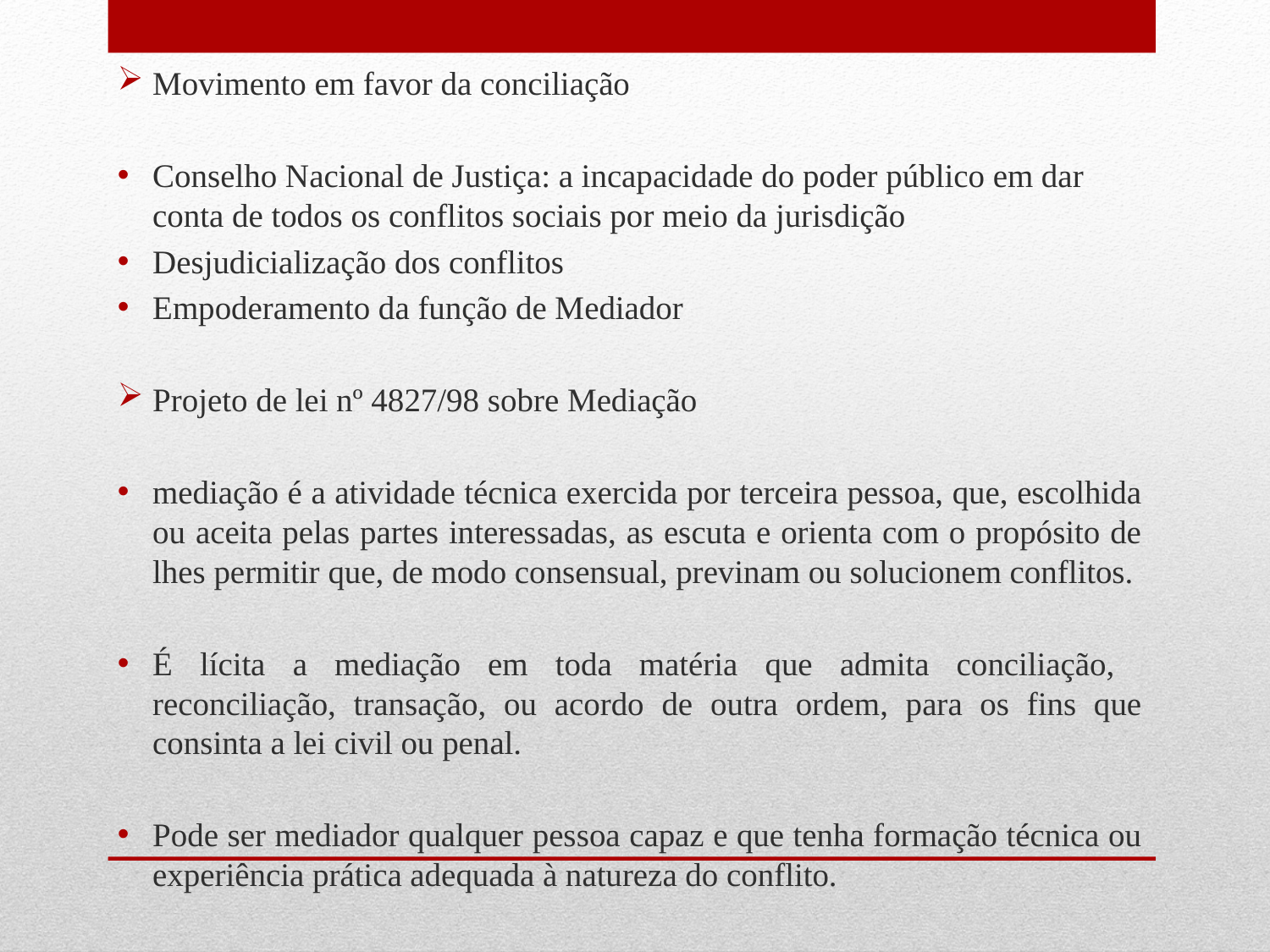

Movimento em favor da conciliação

Conselho Nacional de Justiça: a incapacidade do poder público em dar conta de todos os conflitos sociais por meio da jurisdição
Desjudicialização dos conflitos
Empoderamento da função de Mediador

Projeto de lei nº 4827/98 sobre Mediação

mediação é a atividade técnica exercida por terceira pessoa, que, escolhida ou aceita pelas partes interessadas, as escuta e orienta com o propósito de lhes permitir que, de modo consensual, previnam ou solucionem conflitos.

É lícita a mediação em toda matéria que admita conciliação,  reconciliação, transação, ou acordo de outra ordem, para os fins que consinta a lei civil ou penal.

Pode ser mediador qualquer pessoa capaz e que tenha formação técnica ou experiência prática adequada à natureza do conflito.